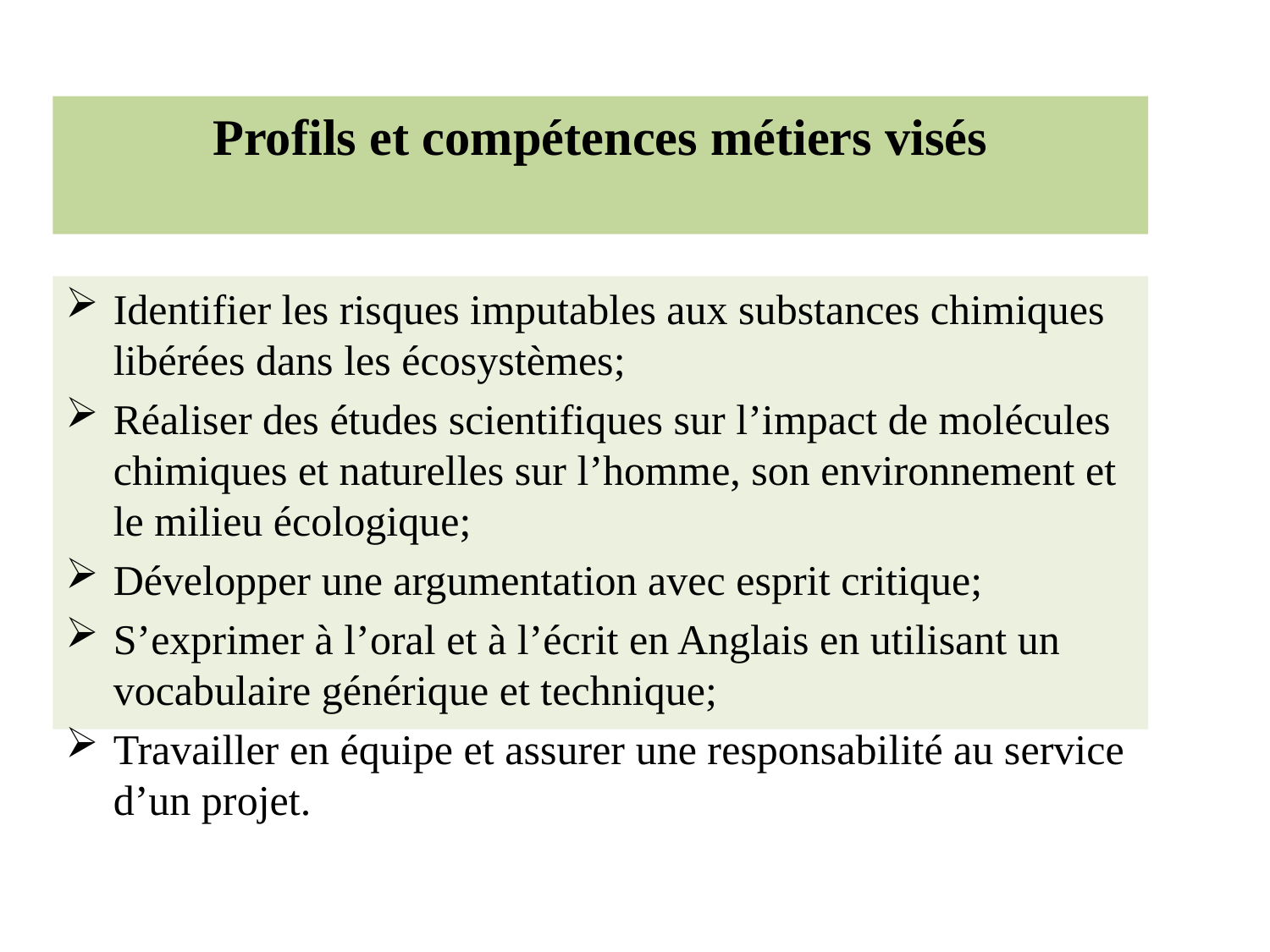

# Profils et compétences métiers visés
Identifier les risques imputables aux substances chimiques libérées dans les écosystèmes;
Réaliser des études scientifiques sur l’impact de molécules chimiques et naturelles sur l’homme, son environnement et le milieu écologique;
Développer une argumentation avec esprit critique;
S’exprimer à l’oral et à l’écrit en Anglais en utilisant un vocabulaire générique et technique;
Travailler en équipe et assurer une responsabilité au service d’un projet.